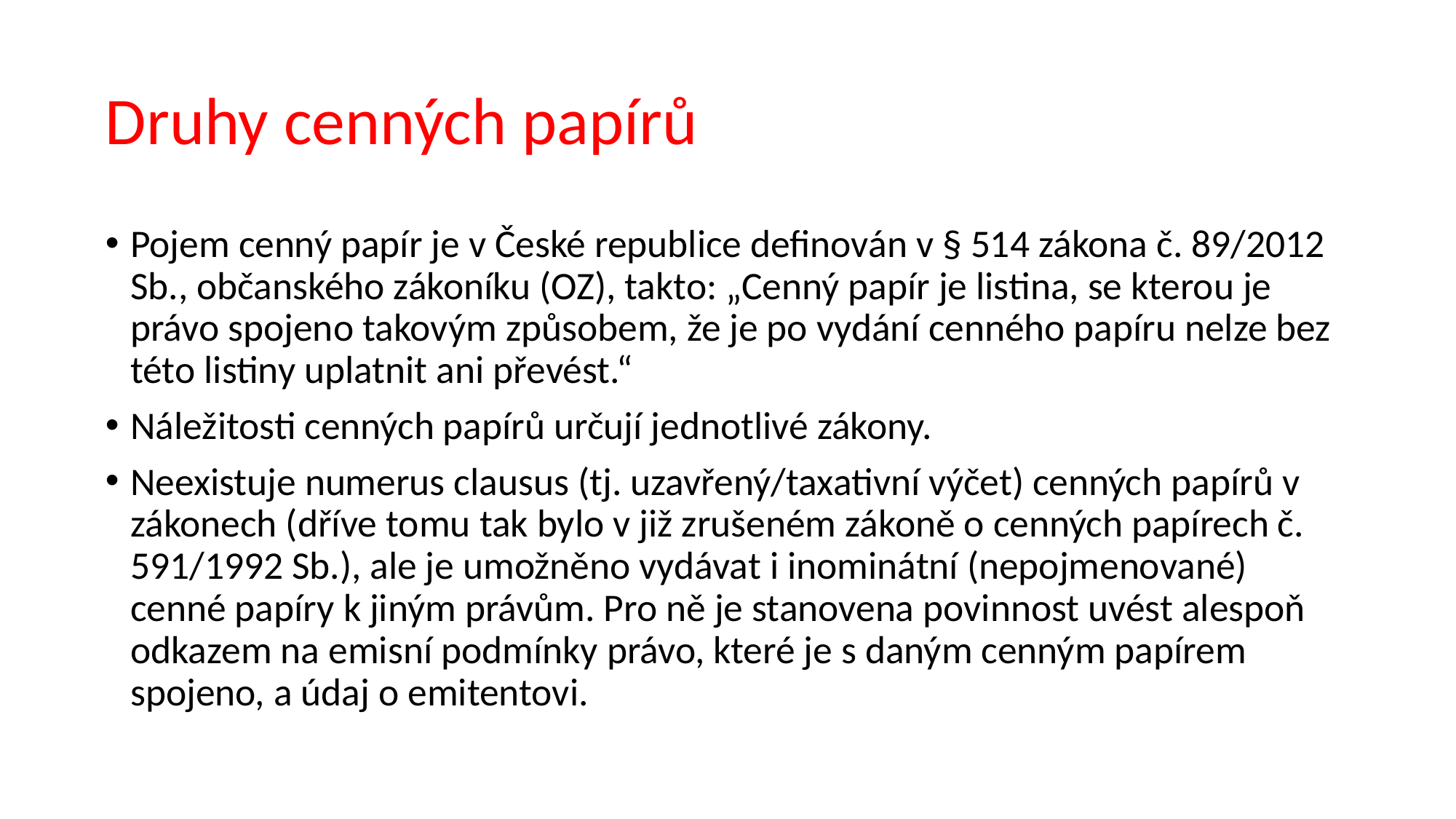

# Druhy cenných papírů
Pojem cenný papír je v České republice definován v § 514 zákona č. 89/2012 Sb., občanského zákoníku (OZ), takto: „Cenný papír je listina, se kterou je právo spojeno takovým způsobem, že je po vydání cenného papíru nelze bez této listiny uplatnit ani převést.“
Náležitosti cenných papírů určují jednotlivé zákony.
Neexistuje numerus clausus (tj. uzavřený/taxativní výčet) cenných papírů v zákonech (dříve tomu tak bylo v již zrušeném zákoně o cenných papírech č. 591/1992 Sb.), ale je umožněno vydávat i inominátní (nepojmenované) cenné papíry k jiným právům. Pro ně je stanovena povinnost uvést alespoň odkazem na emisní podmínky právo, které je s daným cenným papírem spojeno, a údaj o emitentovi.
9